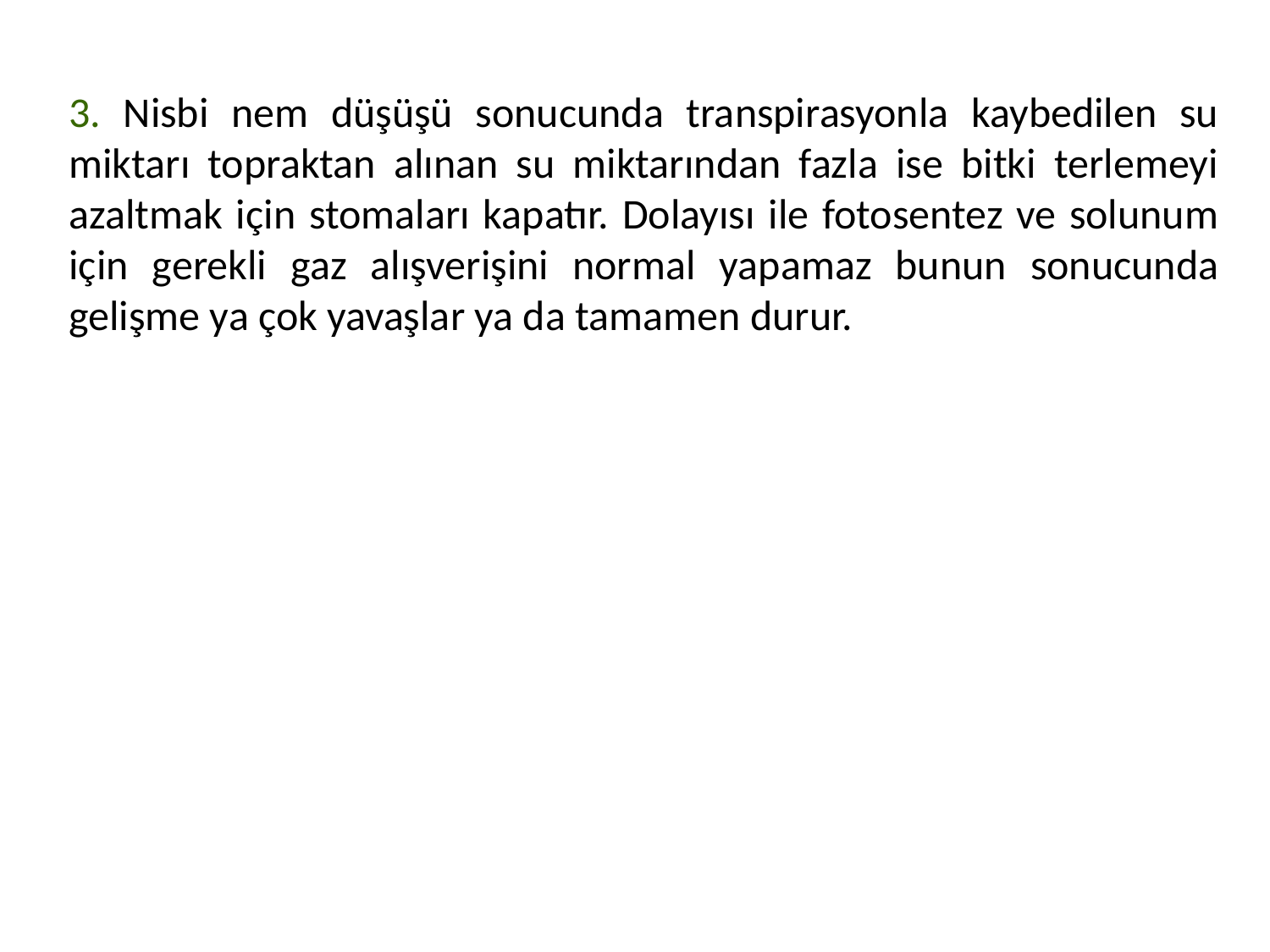

3. Nisbi nem düşüşü sonucunda transpirasyonla kaybedilen su miktarı topraktan alınan su miktarından fazla ise bitki terlemeyi azaltmak için stomaları kapatır. Dolayısı ile fotosentez ve solunum için gerekli gaz alışverişini normal yapamaz bunun sonucunda gelişme ya çok yavaşlar ya da tamamen durur.